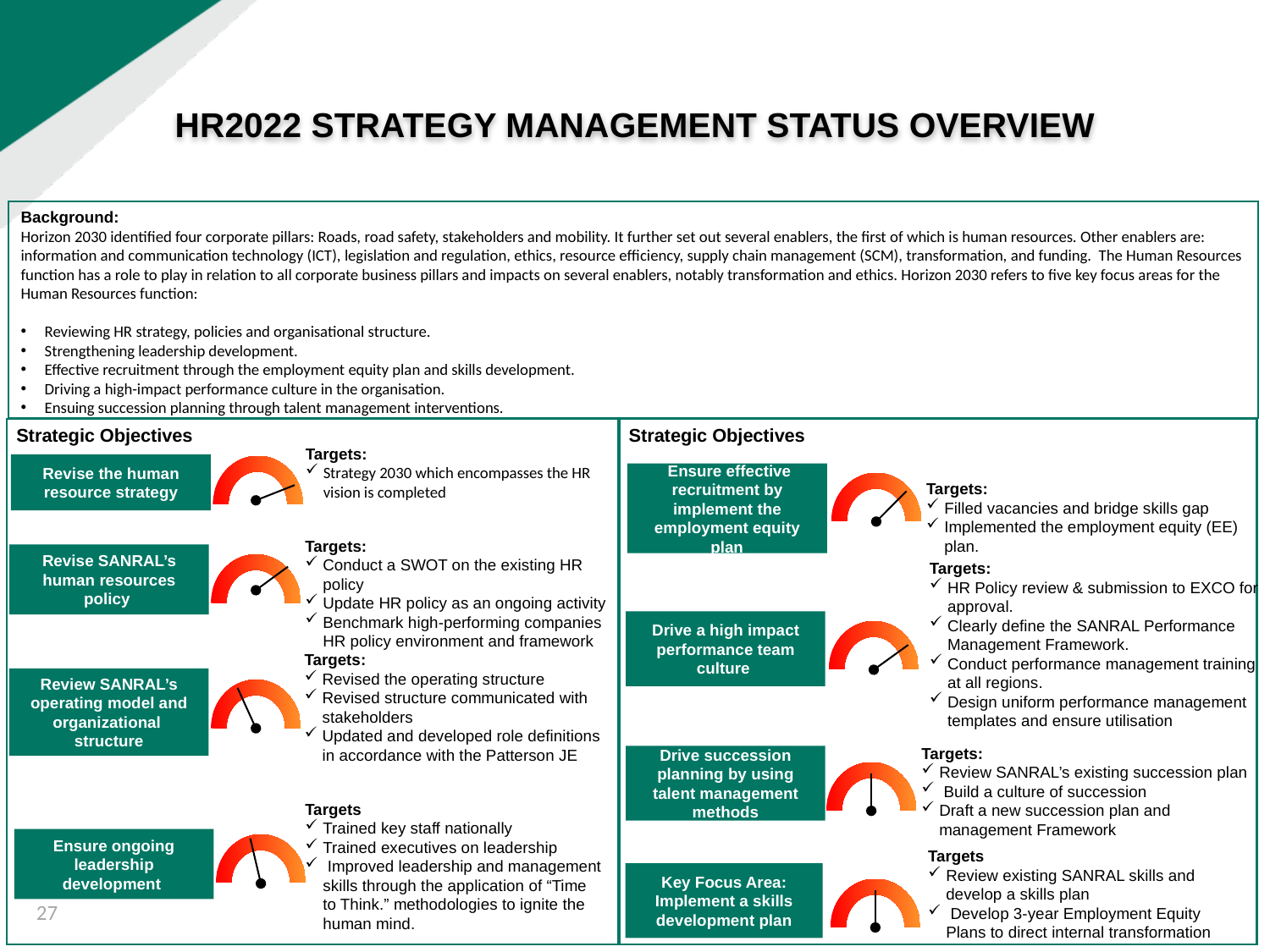

HR2022 strategy Management Status overview

Background:
Horizon 2030 identified four corporate pillars: Roads, road safety, stakeholders and mobility. It further set out several enablers, the first of which is human resources. Other enablers are: information and communication technology (ICT), legislation and regulation, ethics, resource efficiency, supply chain management (SCM), transformation, and funding.  The Human Resources function has a role to play in relation to all corporate business pillars and impacts on several enablers, notably transformation and ethics. Horizon 2030 refers to five key focus areas for the Human Resources function:

Reviewing HR strategy, policies and organisational structure.
Strengthening leadership development.
Effective recruitment through the employment equity plan and skills development.
Driving a high-impact performance culture in the organisation.
Ensuing succession planning through talent management interventions.
Strategic Objectives

Strategic Objectives

Targets:
Strategy 2030 which encompasses the HR vision is completed
Revise the human resource strategy

 Ensure effective recruitment by implement the employment equity plan

Targets:
Filled vacancies and bridge skills gap
Implemented the employment equity (EE) plan.
Targets:
Conduct a SWOT on the existing HR policy
Update HR policy as an ongoing activity
Benchmark high-performing companies HR policy environment and framework
Revise SANRAL’s human resources policy

Targets:
HR Policy review & submission to EXCO for approval.
Clearly define the SANRAL Performance Management Framework.
Conduct performance management training at all regions.
Design uniform performance management templates and ensure utilisation
Drive a high impact performance team culture

Targets:
Revised the operating structure
Revised structure communicated with stakeholders
Updated and developed role definitions in accordance with the Patterson JE
Review SANRAL’s operating model and organizational  structure

Targets:
Review SANRAL’s existing succession plan
 Build a culture of succession
Draft a new succession plan and management Framework
Drive succession planning by using talent management methods

Targets
Trained key staff nationally
Trained executives on leadership
 Improved leadership and management skills through the application of “Time to Think.” methodologies to ignite the human mind.
Ensure ongoing leadership development

Targets
Review existing SANRAL skills and develop a skills plan
 Develop 3-year Employment Equity Plans to direct internal transformation
Key Focus Area: Implement a skills development plan

27